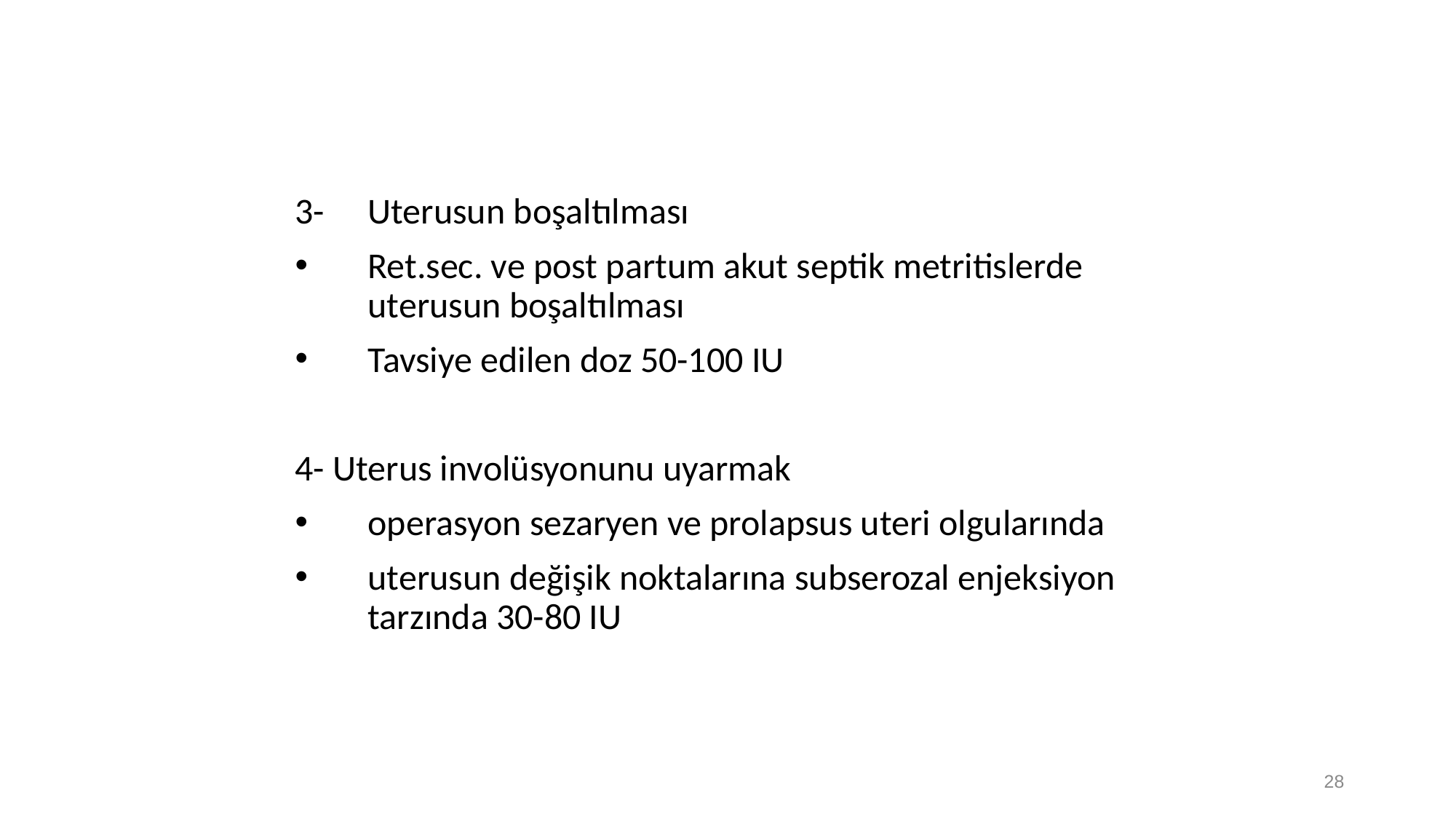

3-	Uterusun boşaltılması
Ret.sec. ve post partum akut septik metritislerde uterusun boşaltılması
Tavsiye edilen doz 50-100 IU

4- Uterus involüsyonunu uyarmak
operasyon sezaryen ve prolapsus uteri olgularında
uterusun değişik noktalarına subserozal enjeksiyon tarzında 30-80 IU
28